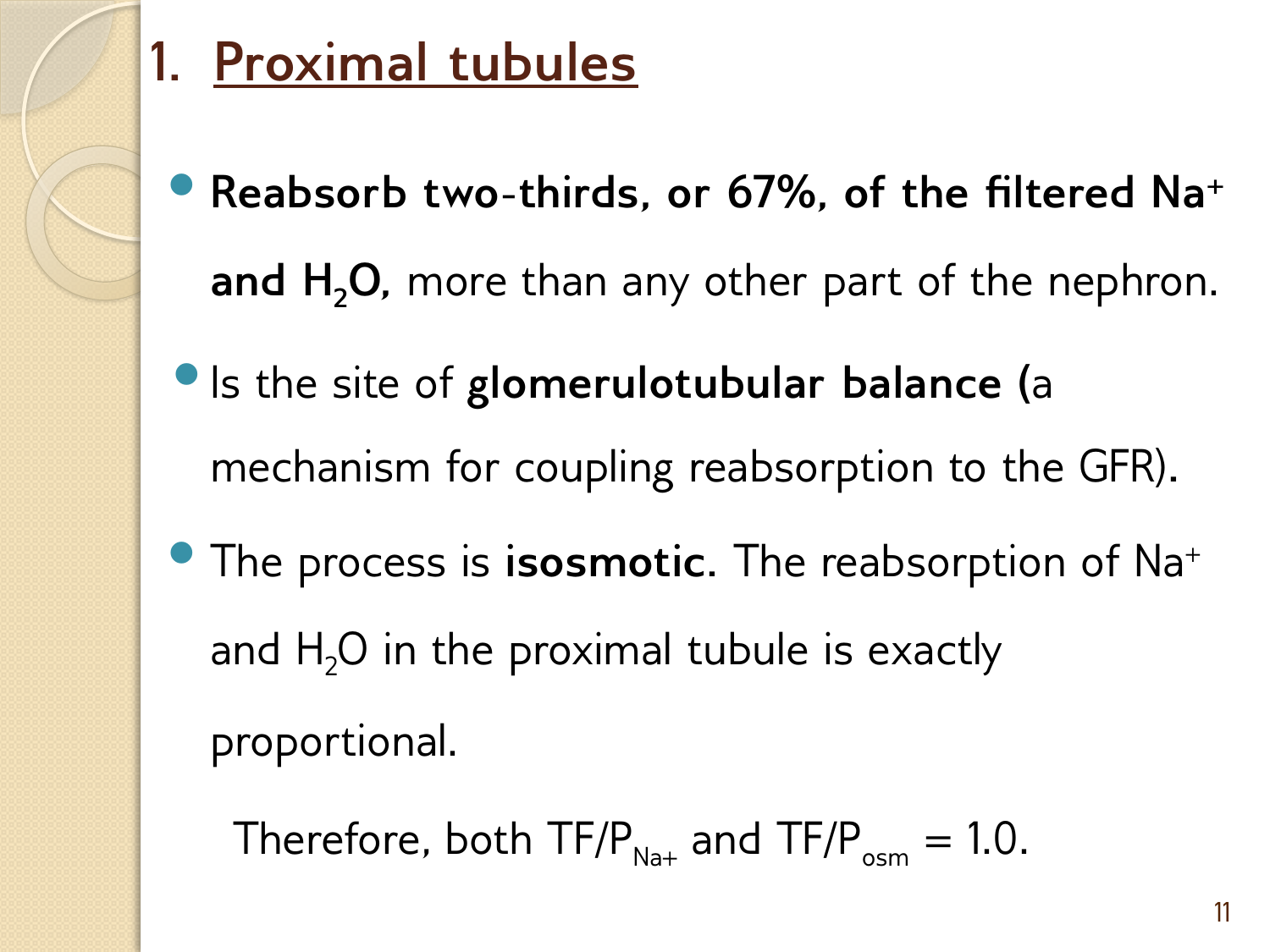

# Proximal tubules
Reabsorb two-thirds, or 67%, of the filtered Na+ and H2O, more than any other part of the nephron.
Is the site of glomerulotubular balance (a mechanism for coupling reabsorption to the GFR).
The process is isosmotic. The reabsorption of Na+ and H2O in the proximal tubule is exactly proportional.
Therefore, both TF/PNa+ and TF/Posm = 1.0.
11